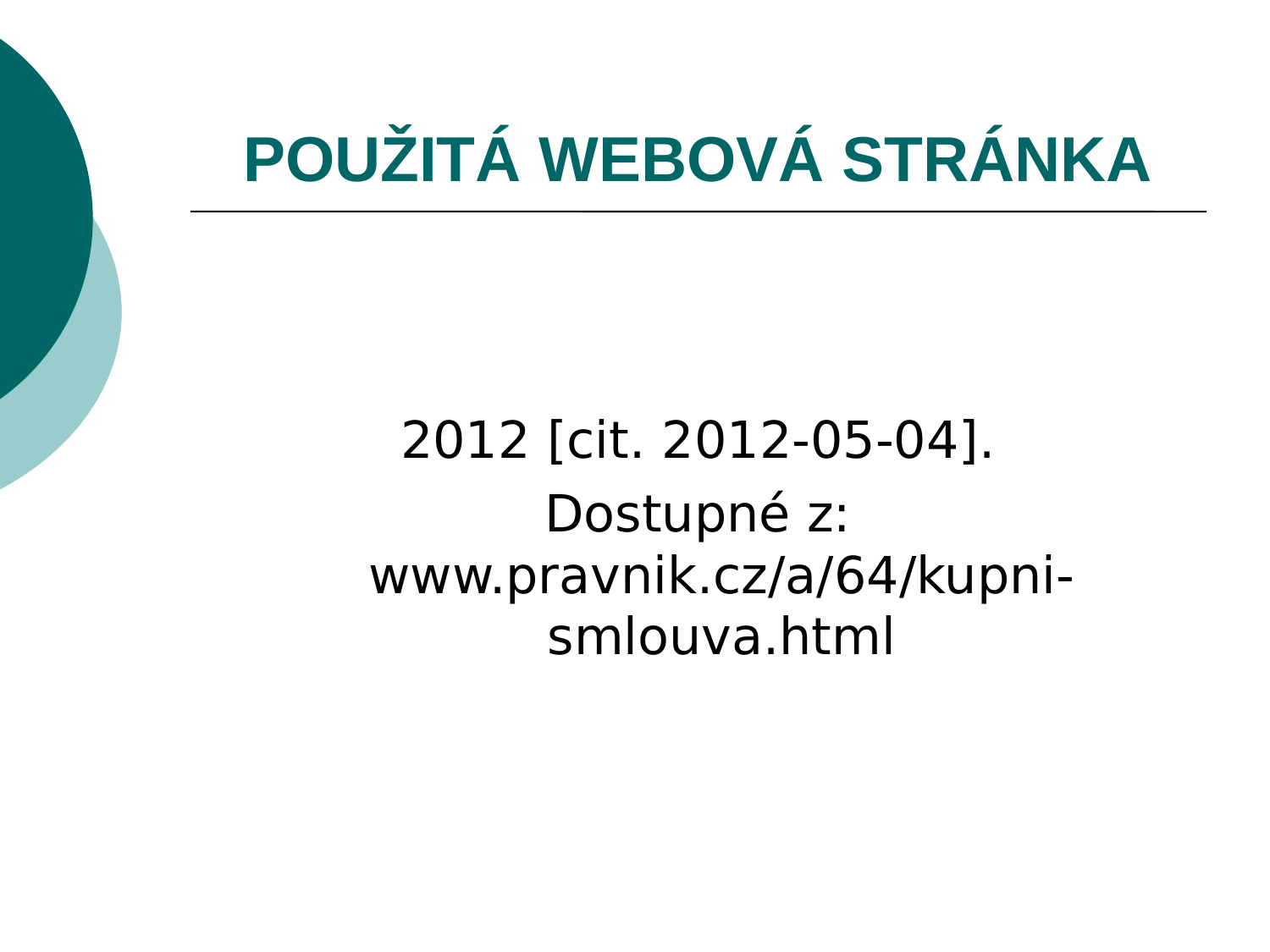

# POUŽITÁ WEBOVÁ STRÁNKA

2012 [cit. 2012-05-04].
Dostupné z: www.pravnik.cz/a/64/kupni-smlouva.html